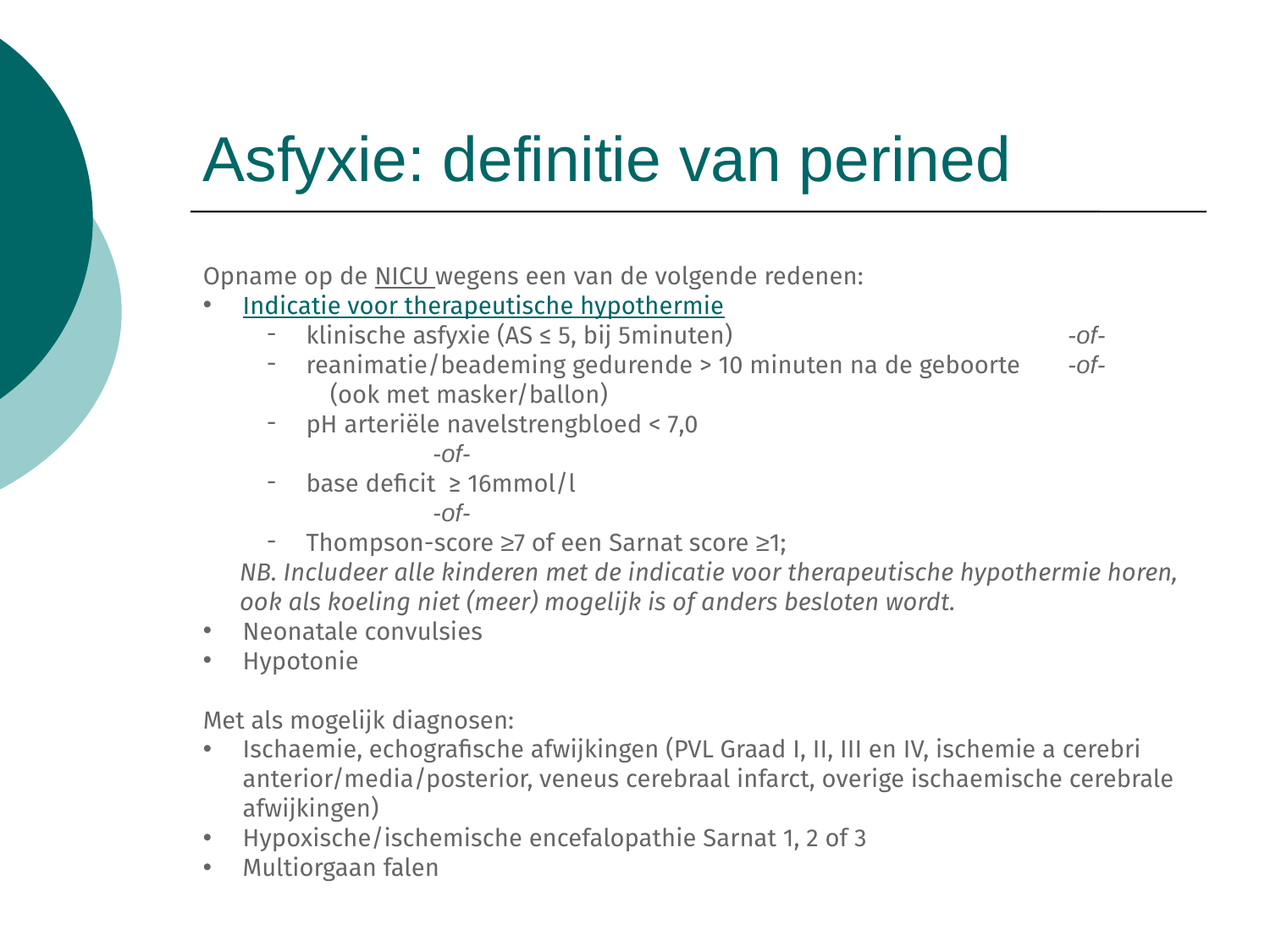

# Asfyxie: definitie van perined
Opname op de NICU wegens een van de volgende redenen:
Indicatie voor therapeutische hypothermie
klinische asfyxie (AS ≤ 5, bij 5minuten) 			-of-
reanimatie/beademing gedurende > 10 minuten na de geboorte 	-of-
(ook met masker/ballon)
pH arteriële navelstrengbloed < 7,0 				-of-
base deficit  ≥ 16mmol/l					-of-
Thompson-score ≥7 of een Sarnat score ≥1;
NB. Includeer alle kinderen met de indicatie voor therapeutische hypothermie horen, ook als koeling niet (meer) mogelijk is of anders besloten wordt.
Neonatale convulsies
Hypotonie

Met als mogelijk diagnosen:
Ischaemie, echografische afwijkingen (PVL Graad I, II, III en IV, ischemie a cerebri anterior/media/posterior, veneus cerebraal infarct, overige ischaemische cerebrale afwijkingen)
Hypoxische/ischemische encefalopathie Sarnat 1, 2 of 3
Multiorgaan falen